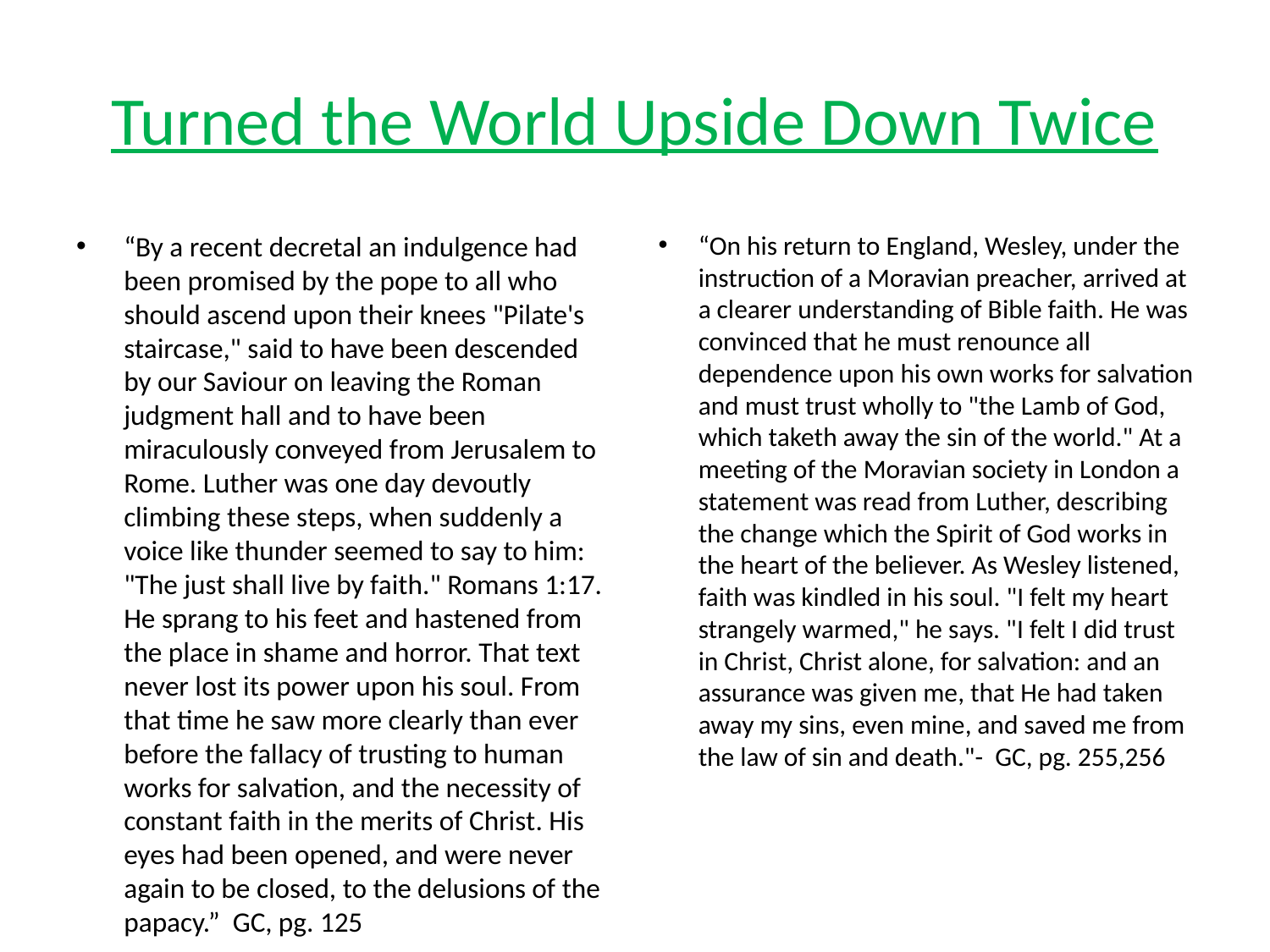

# Turned the World Upside Down Twice
“By a recent decretal an indulgence had been promised by the pope to all who should ascend upon their knees "Pilate's staircase," said to have been descended by our Saviour on leaving the Roman judgment hall and to have been miraculously conveyed from Jerusalem to Rome. Luther was one day devoutly climbing these steps, when suddenly a voice like thunder seemed to say to him: "The just shall live by faith." Romans 1:17. He sprang to his feet and hastened from the place in shame and horror. That text never lost its power upon his soul. From that time he saw more clearly than ever before the fallacy of trusting to human works for salvation, and the necessity of constant faith in the merits of Christ. His eyes had been opened, and were never again to be closed, to the delusions of the papacy.”  GC, pg. 125
“On his return to England, Wesley, under the instruction of a Moravian preacher, arrived at a clearer understanding of Bible faith. He was convinced that he must renounce all dependence upon his own works for salvation and must trust wholly to "the Lamb of God, which taketh away the sin of the world." At a meeting of the Moravian society in London a statement was read from Luther, describing the change which the Spirit of God works in the heart of the believer. As Wesley listened, faith was kindled in his soul. "I felt my heart strangely warmed," he says. "I felt I did trust in Christ, Christ alone, for salvation: and an assurance was given me, that He had taken away my sins, even mine, and saved me from the law of sin and death."-  GC, pg. 255,256